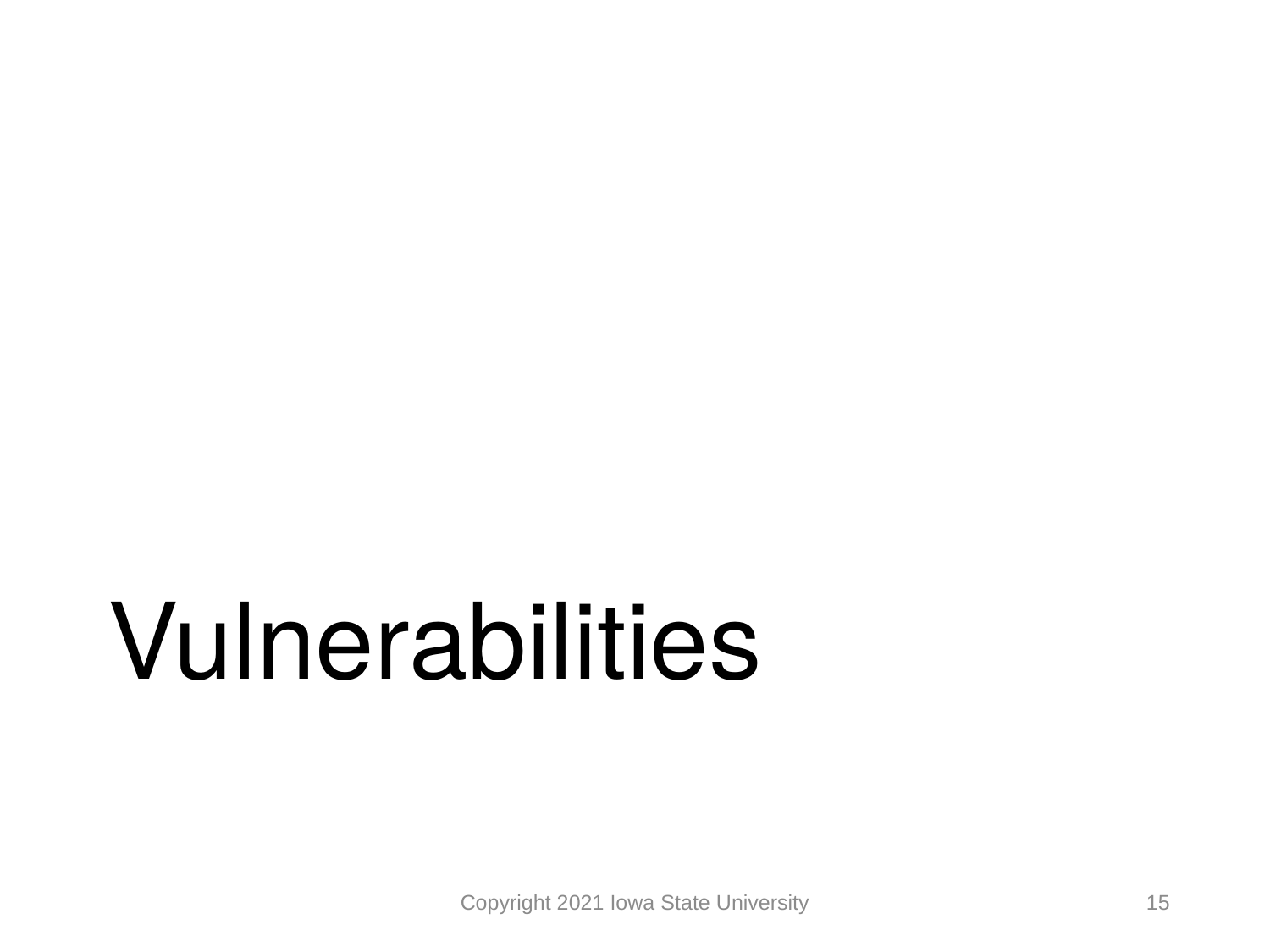

# Vulnerabilities
Copyright 2021 Iowa State University
15